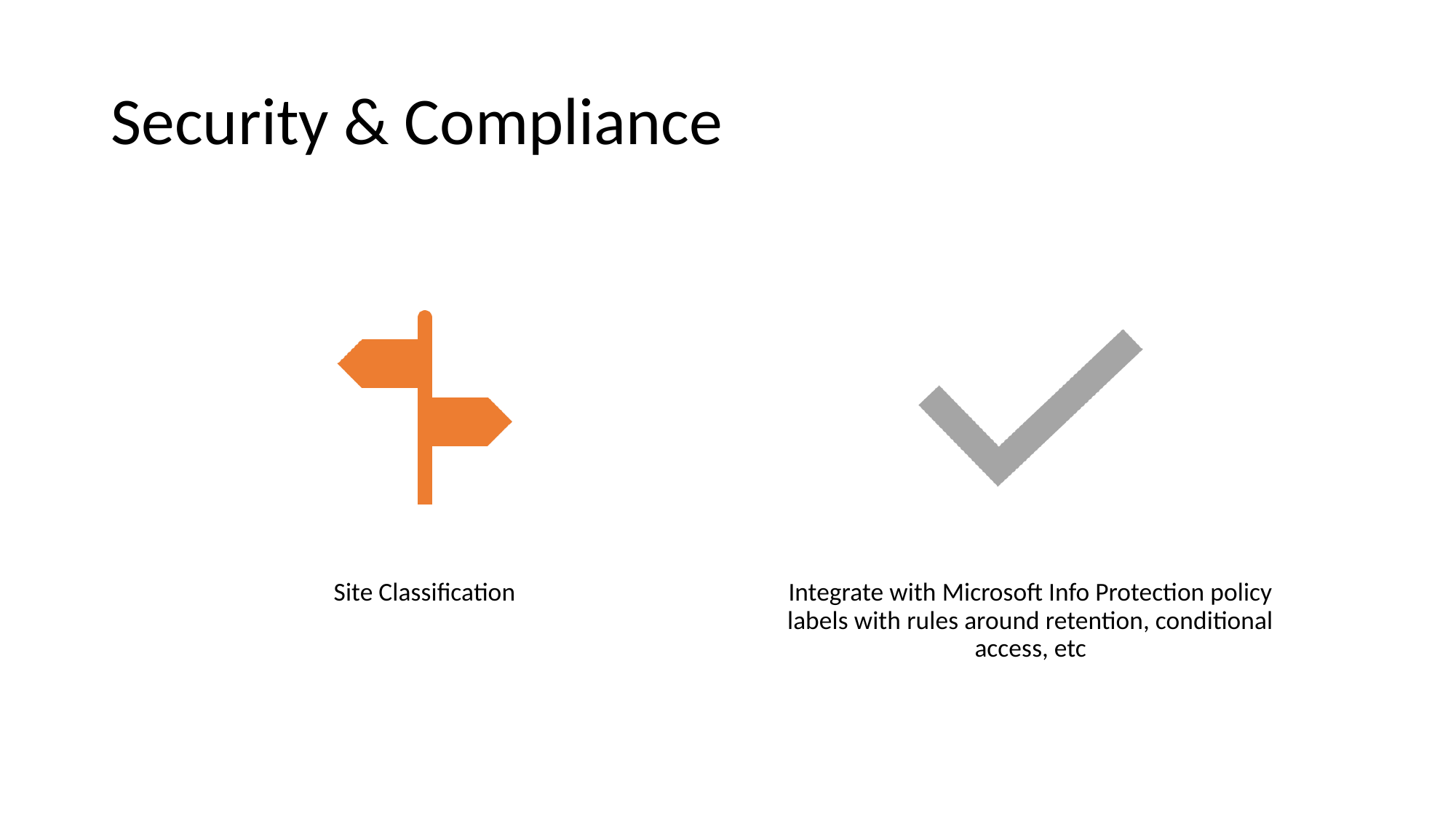

# Security & Compliance
Site Classification
Integrate with Microsoft Info Protection policy labels with rules around retention, conditional access, etc